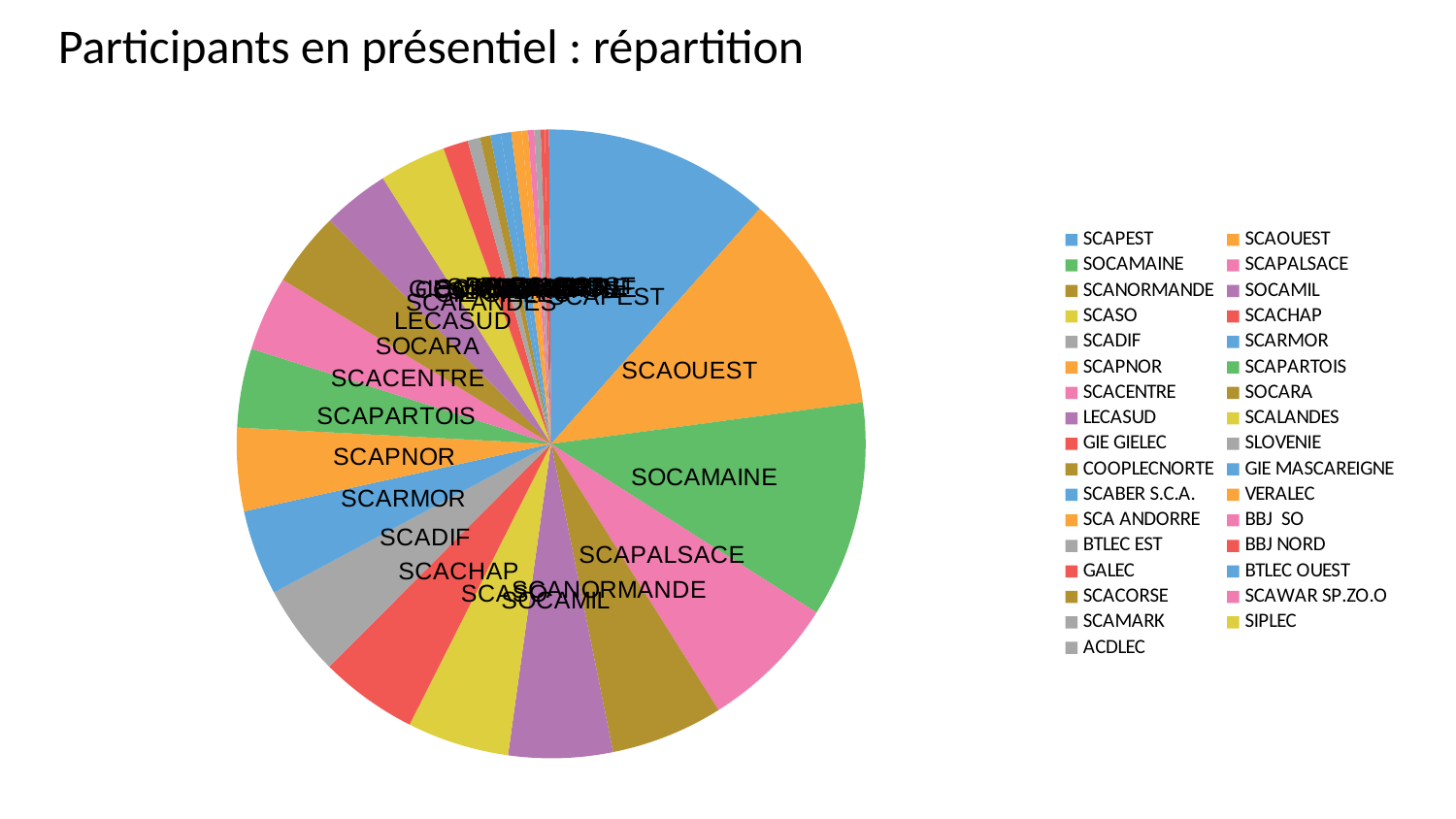

Participants en présentiel : répartition

### Chart

| Category | Participants en présentiel : répartition |
|---|---|
| SCAPEST | 108.0 |
| SCAOUEST | 106.0 |
| SOCAMAINE | 104.0 |
| SCAPALSACE | 66.0 |
| SCANORMANDE | 54.0 |
| SOCAMIL | 50.0 |
| SCASO | 49.0 |
| SCACHAP | 47.0 |
| SCADIF | 44.0 |
| SCARMOR | 41.0 |
| SCAPNOR | 40.0 |
| SCAPARTOIS | 38.0 |
| SCACENTRE | 36.0 |
| SOCARA | 36.0 |
| LECASUD | 32.0 |
| SCALANDES | 32.0 |
| GIE GIELEC | 12.0 |
| SLOVENIE  | 6.0 |
| COOPLECNORTE | 5.0 |
| GIE MASCAREIGNE | 5.0 |
| SCABER S.C.A.  | 5.0 |
| VERALEC | 5.0 |
| SCA ANDORRE | 3.0 |
| BBJ  SO | 3.0 |
| BTLEC EST  | 3.0 |
| BBJ NORD | 2.0 |
| GALEC | 2.0 |
| BTLEC OUEST | 1.0 |
| SCACORSE | 0.0 |
| SCAWAR SP.ZO.O | 0.0 |
| SCAMARK | 0.0 |
| SIPLEC | 0.0 |
| ACDLEC | 0.0 |